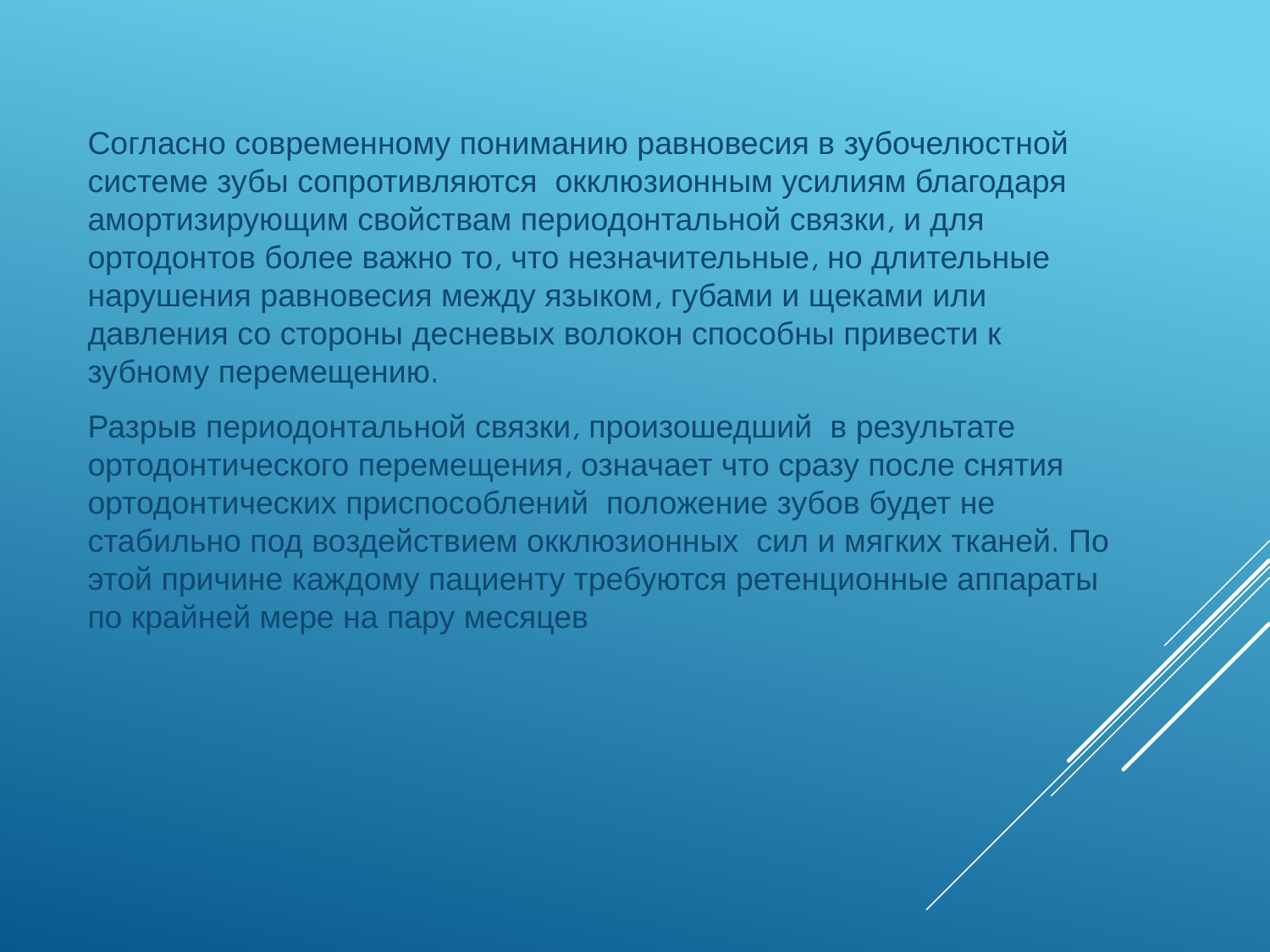

Согласно современному пониманию равновесия в зубочелюстной системе зубы сопротивляются  окклюзионным усилиям благодаря амортизирующим свойствам периодонтальной связки, и для ортодонтов более важно то, что незначительные, но длительные нарушения равновесия между языком, губами и щеками или давления со стороны десневых волокон способны привести к зубному перемещению.
Разрыв периодонтальной связки, произошедший  в результате ортодонтического перемещения, означает что сразу после снятия ортодонтических приспособлений  положение зубов будет не стабильно под воздействием окклюзионных  сил и мягких тканей. По этой причине каждому пациенту требуются ретенционные аппараты по крайней мере на пару месяцев